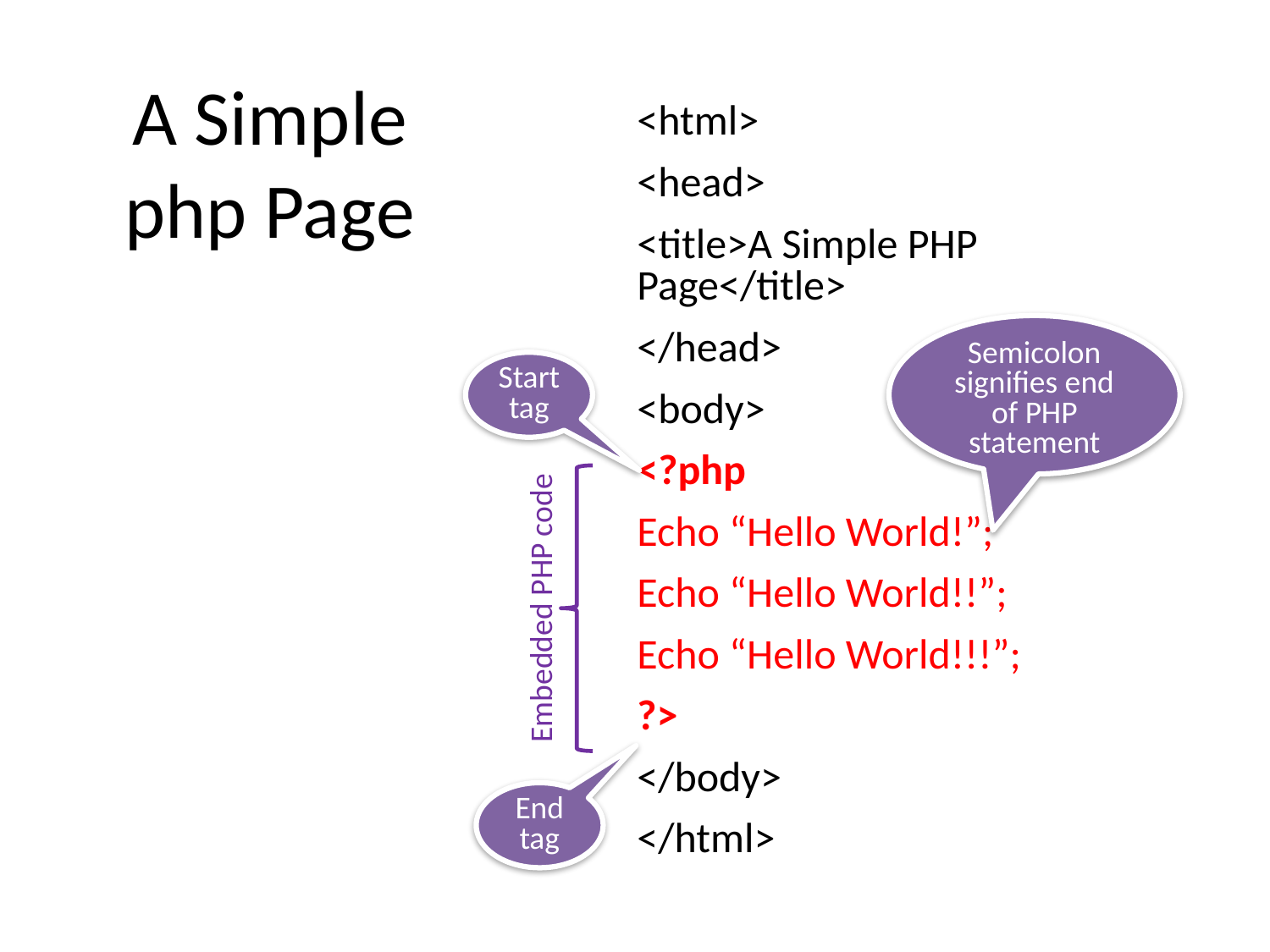

# A Simple php Page
<html>
<head>
<title>A Simple PHP Page</title>
</head>
<body>
<?php
Echo “Hello World!”;
Echo “Hello World!!”;
Echo “Hello World!!!”;
?>
</body>
</html>
Semicolon signifies end of PHP statement
Start tag

Embedded PHP code
End tag